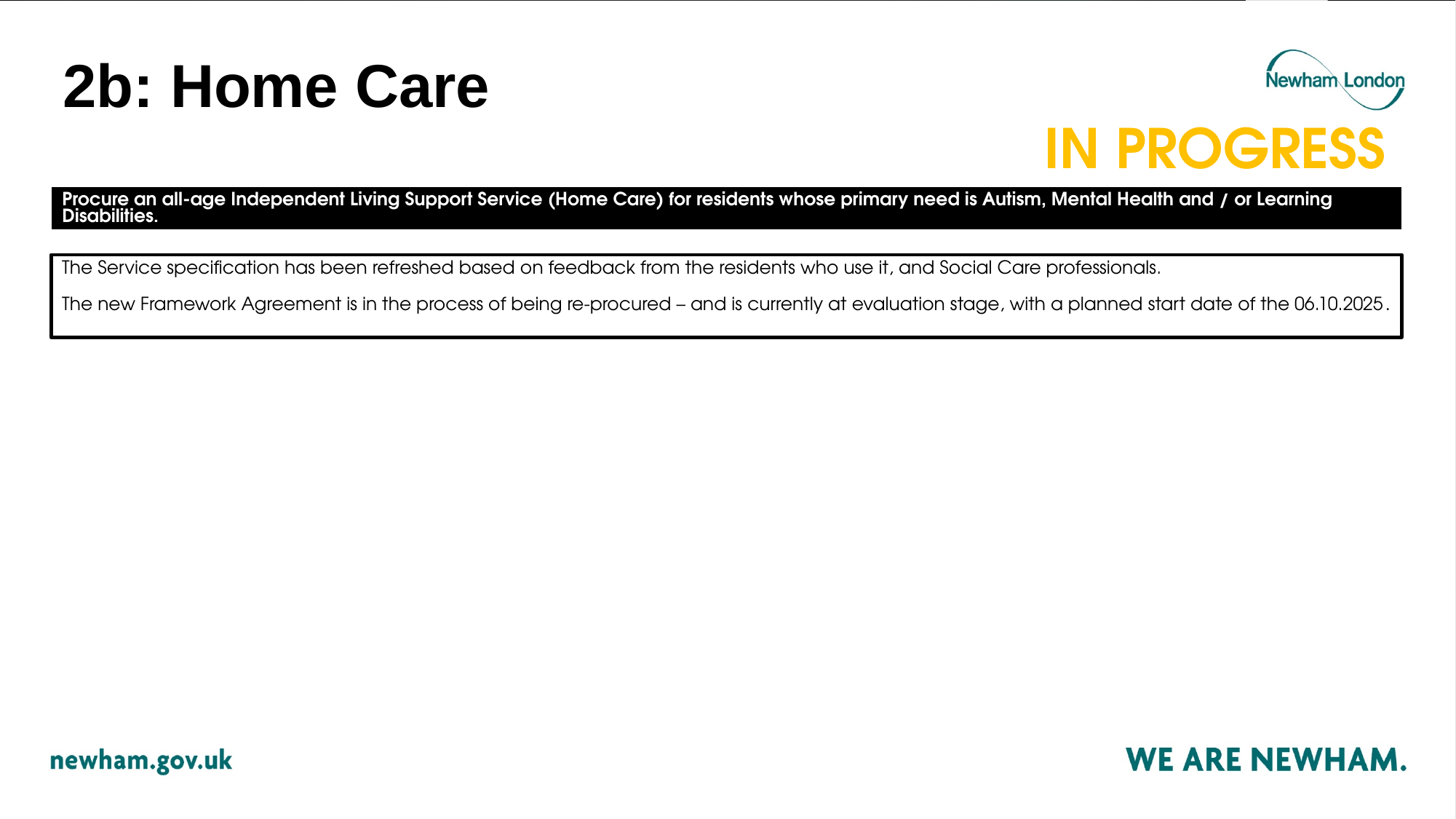

# 2b: Home Care
IN PROGRESS
| Procure an all-age Independent Living Support Service (Home Care) for residents whose primary need is Autism, Mental Health and / or Learning Disabilities. |
| --- |
The Service specification has been refreshed based on feedback from the residents who use it, and Social Care professionals.

The new Framework Agreement is in the process of being re-procured – and is currently at evaluation stage, with a planned start date of the 06.10.2025.